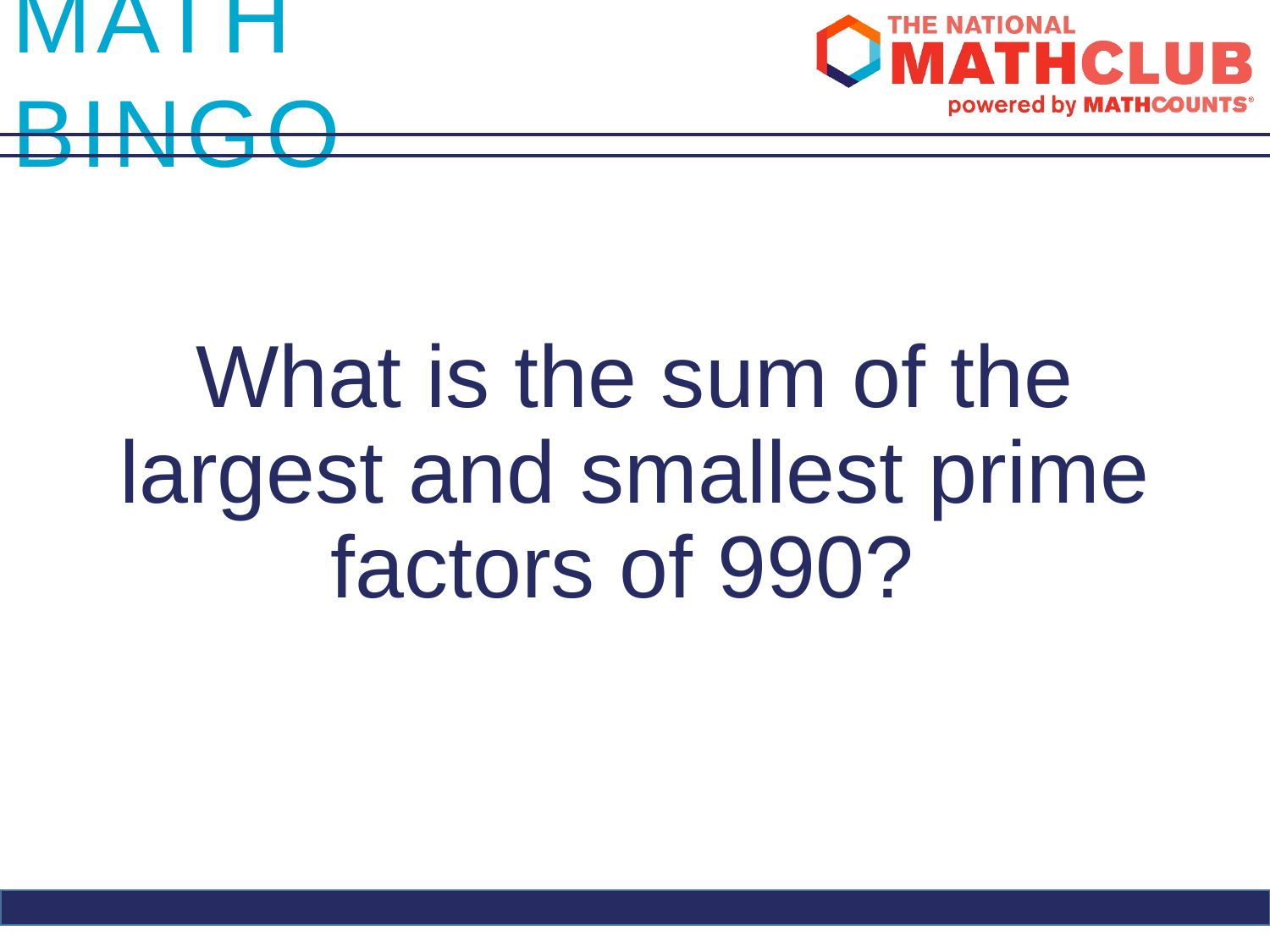

What is the sum of the largest and smallest prime factors of 990?